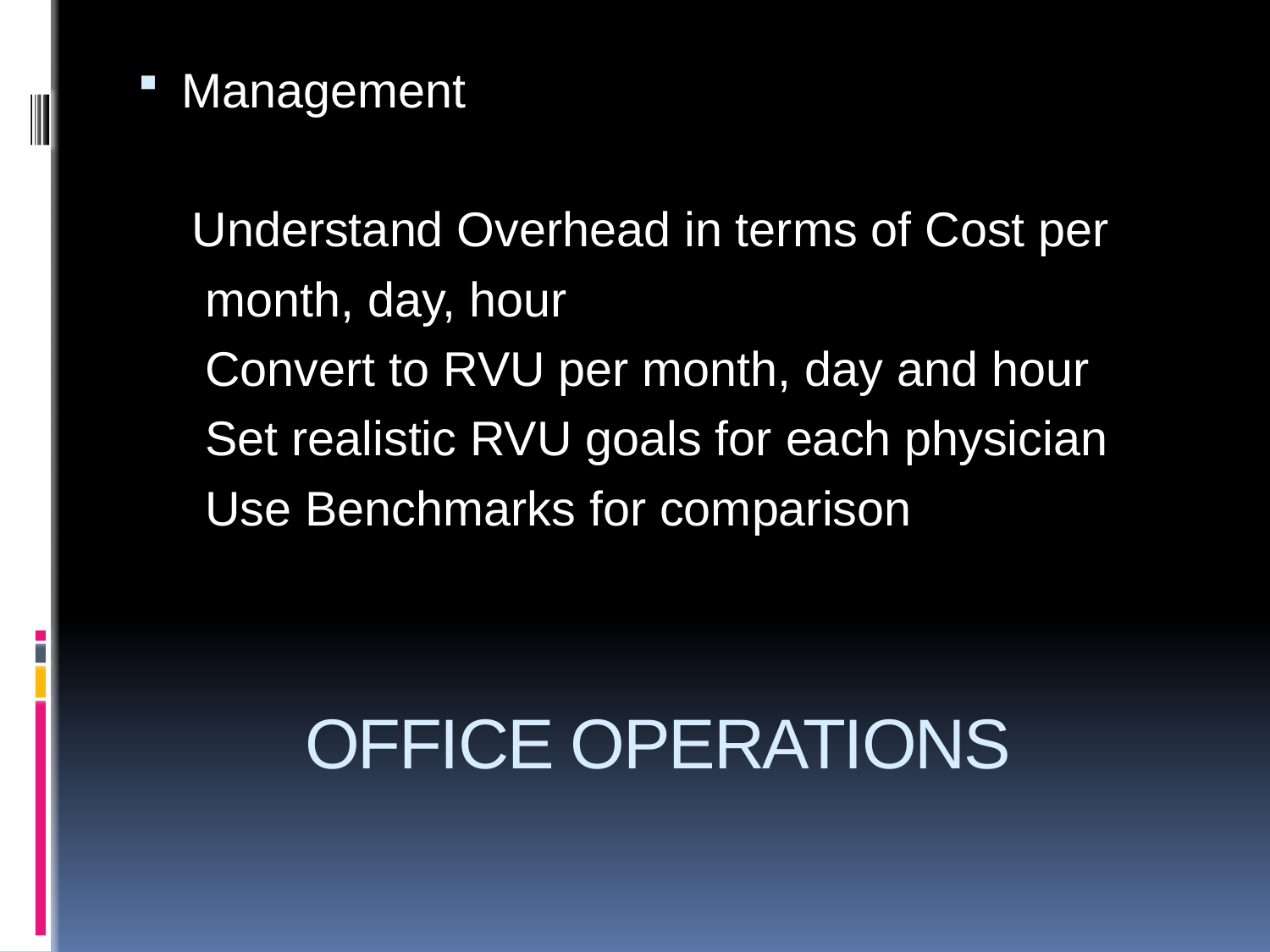

Management

    Understand Overhead in terms of Cost per
     month, day, hour
     Convert to RVU per month, day and hour
     Set realistic RVU goals for each physician
     Use Benchmarks for comparison

# OFFICE OPERATIONS